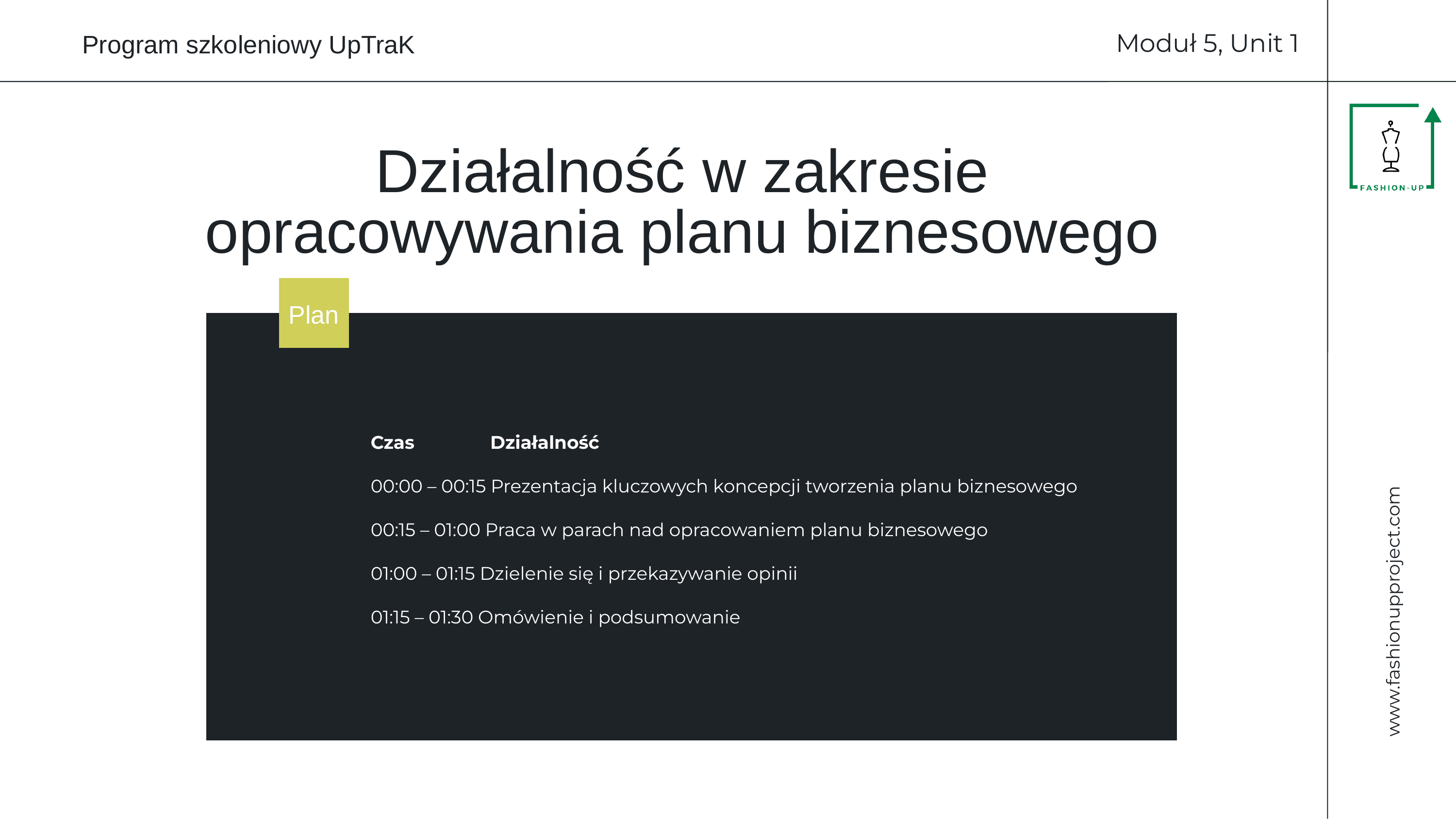

Moduł 5, Unit 1

Program szkoleniowy UpTraK

Działalność w zakresie opracowywania planu biznesowego

Plan

Czas                Działalność
00:00 – 00:15 Prezentacja kluczowych koncepcji tworzenia planu biznesowego
00:15 – 01:00 Praca w parach nad opracowaniem planu biznesowego
01:00 – 01:15 Dzielenie się i przekazywanie opinii
01:15 – 01:30 Omówienie i podsumowanie
www.fashionupproject.com